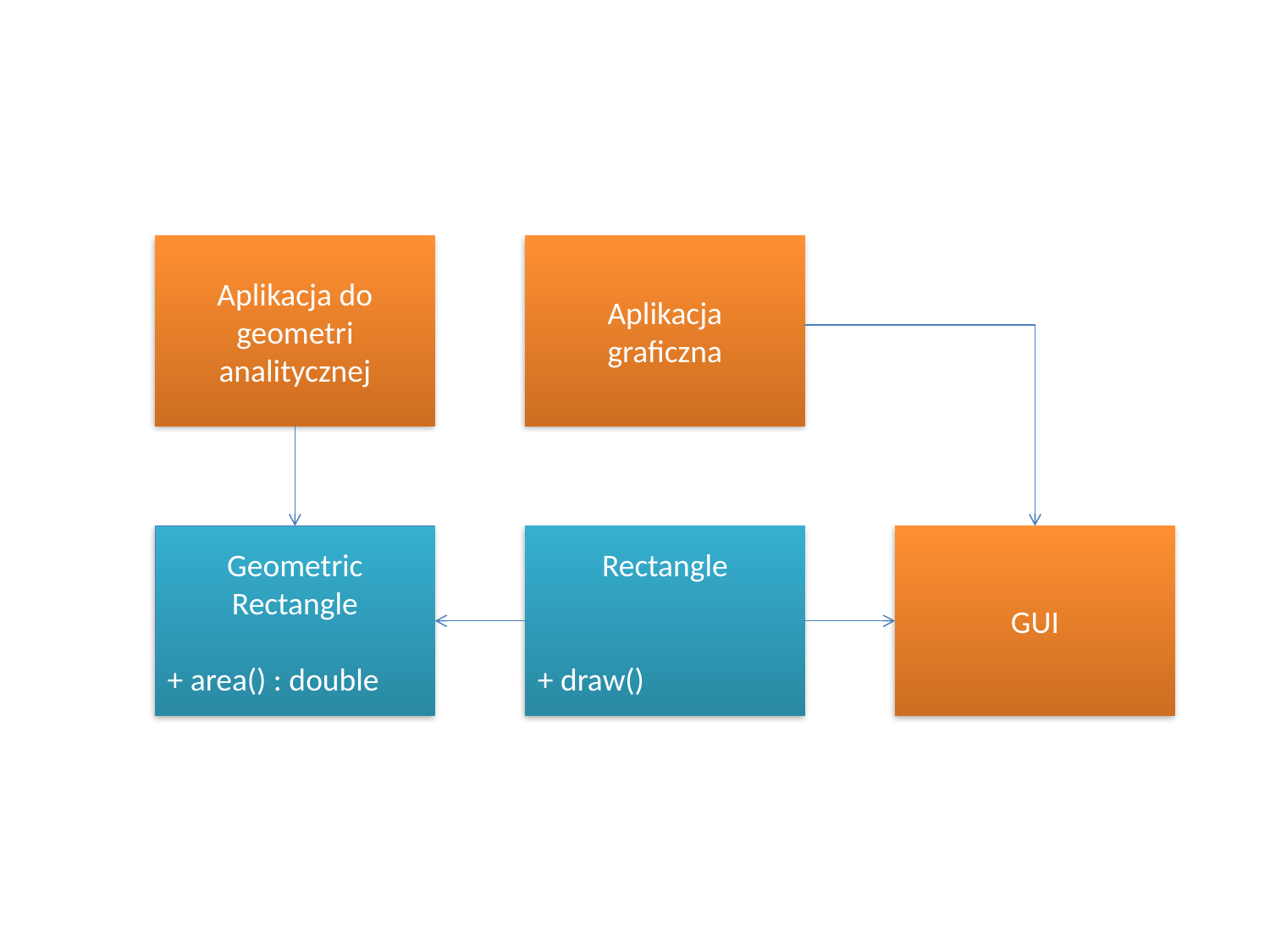

Aplikacja do geometri analitycznej
Aplikacja
graficzna
Geometric
Rectangle

+ area() : double
Rectangle

+ draw()
GUI